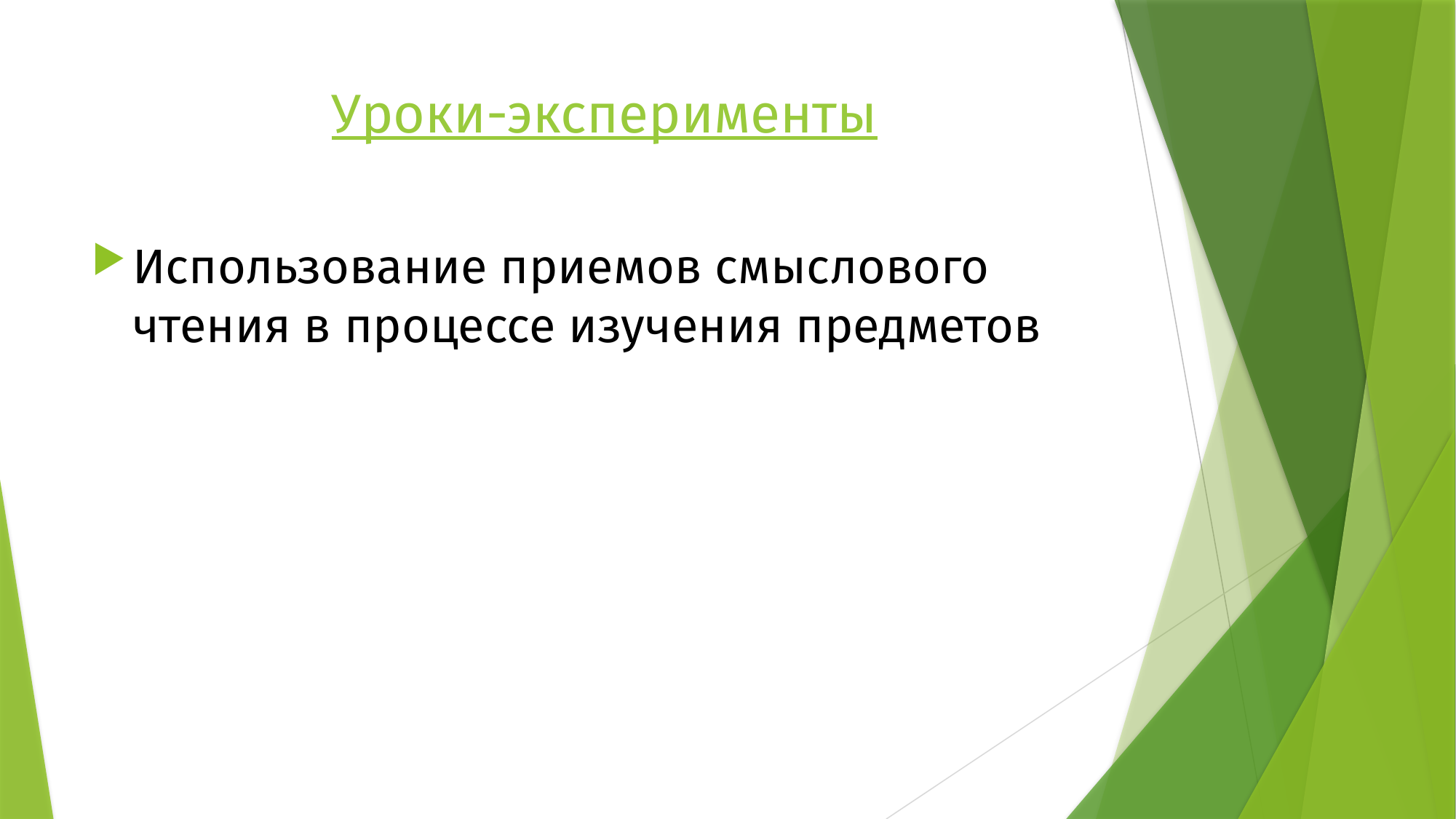

# Уроки-эксперименты
Использование приемов смыслового чтения в процессе изучения предметов